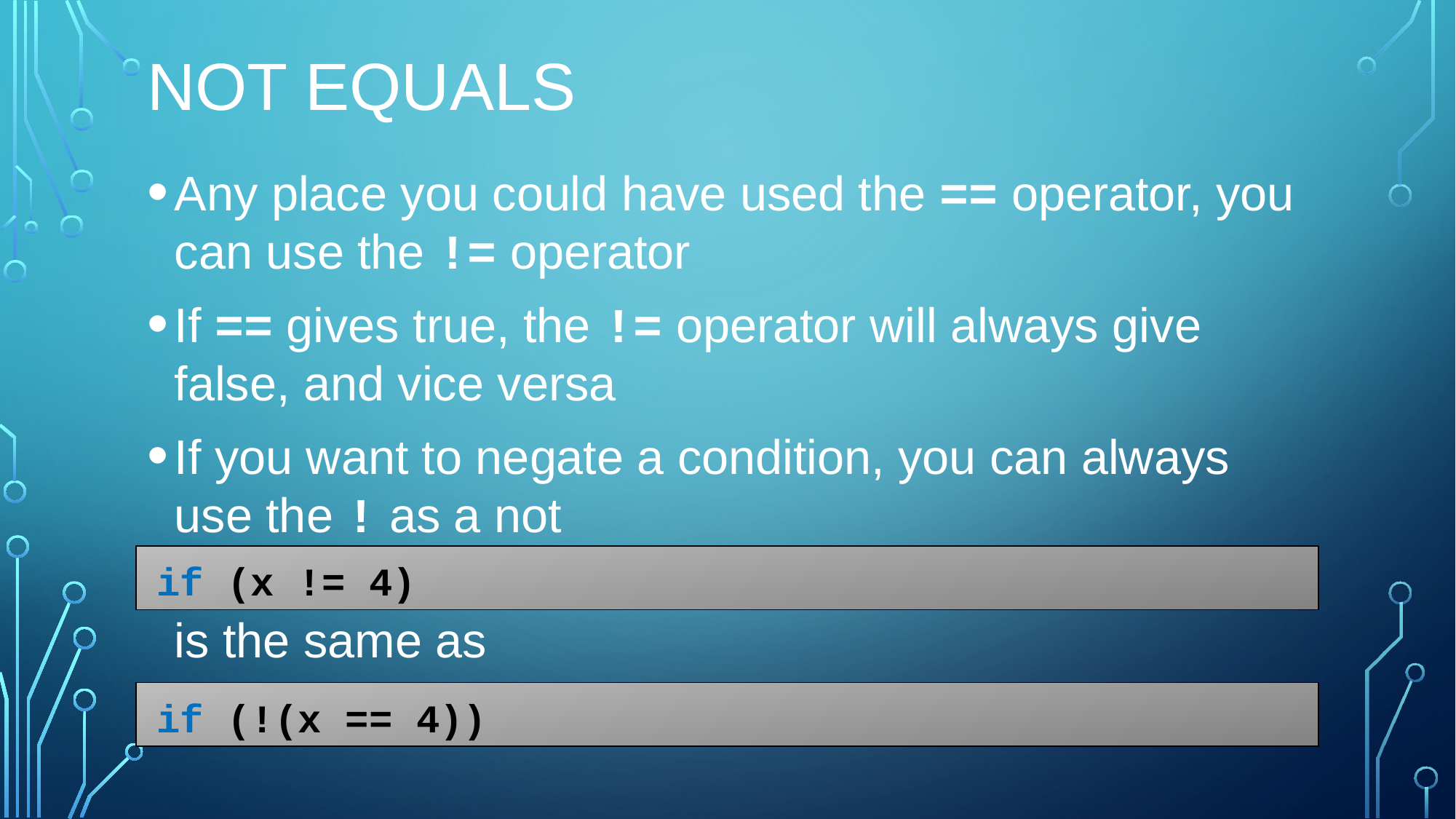

# Not Equals
Any place you could have used the == operator, you can use the != operator
If == gives true, the != operator will always give false, and vice versa
If you want to negate a condition, you can always use the ! as a not

	is the same as
if (x != 4)

if (!(x == 4))